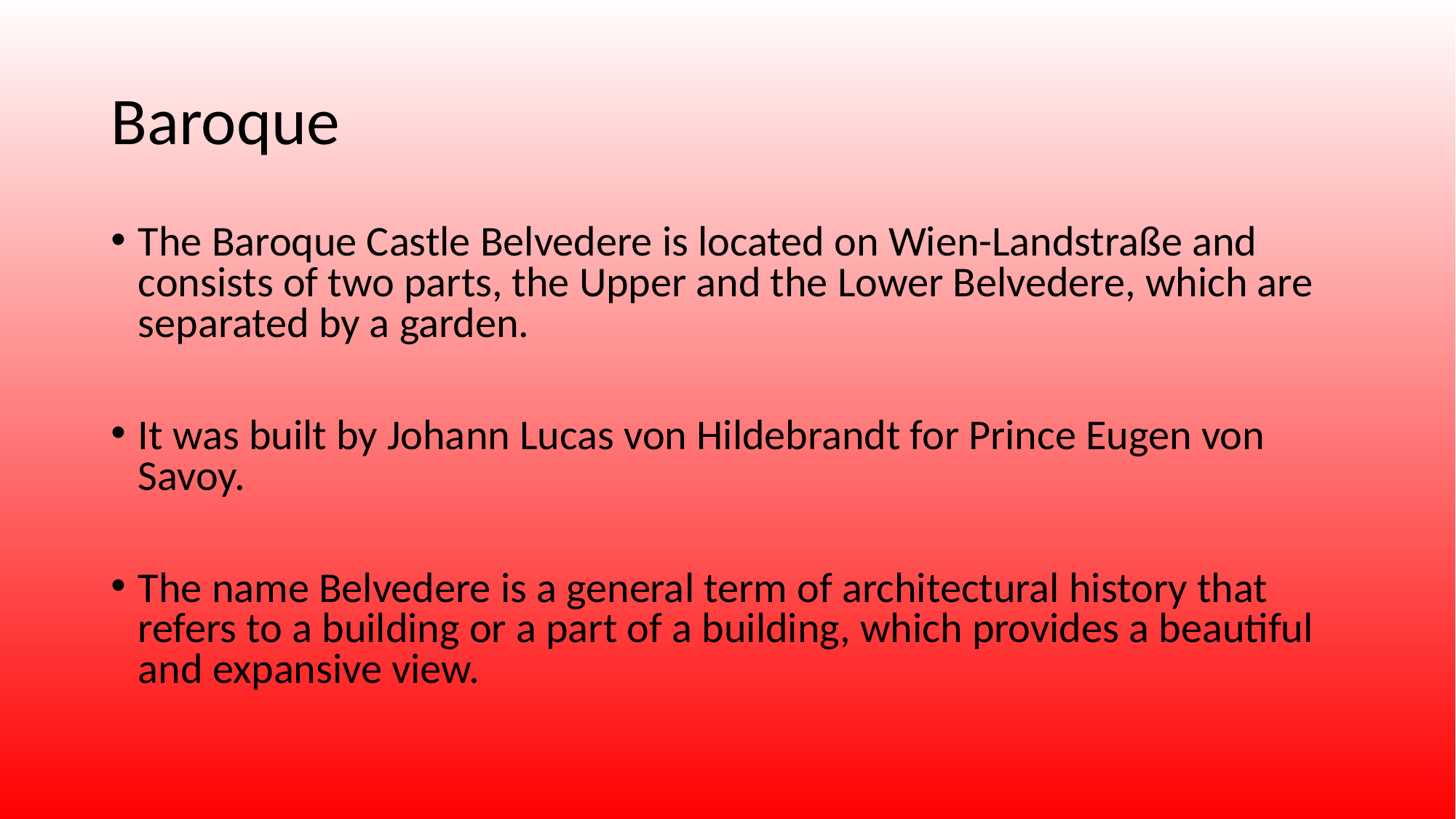

# Baroque
The Baroque Castle Belvedere is located on Wien-Landstraße and consists of two parts, the Upper and the Lower Belvedere, which are separated by a garden.

It was built by Johann Lucas von Hildebrandt for Prince Eugen von Savoy.

The name Belvedere is a general term of architectural history that refers to a building or a part of a building, which provides a beautiful and expansive view.